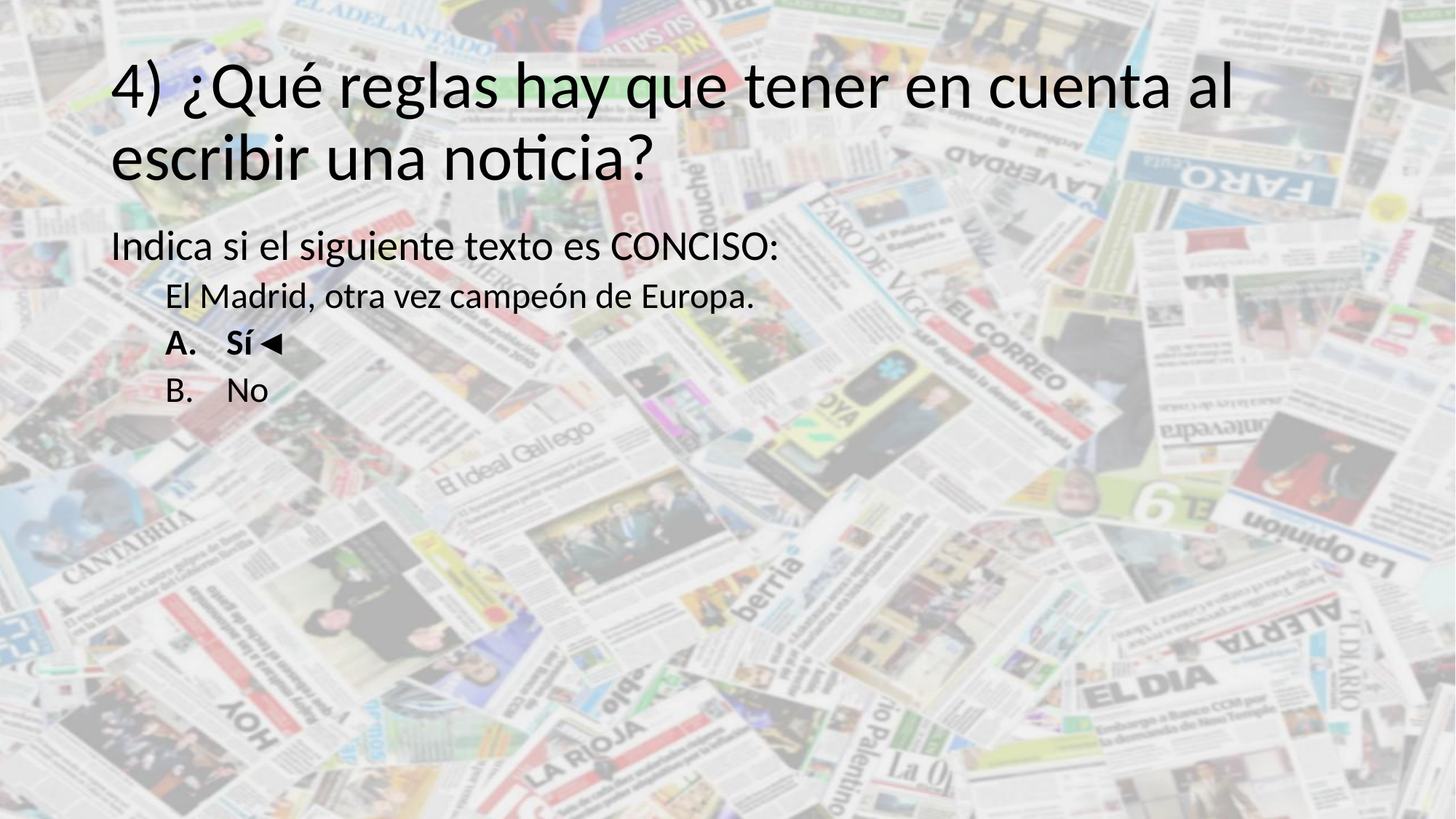

# 4) ¿Qué reglas hay que tener en cuenta al escribir una noticia?
Indica si el siguiente texto es CONCISO:
El Madrid, otra vez campeón de Europa.
Sí◄
No